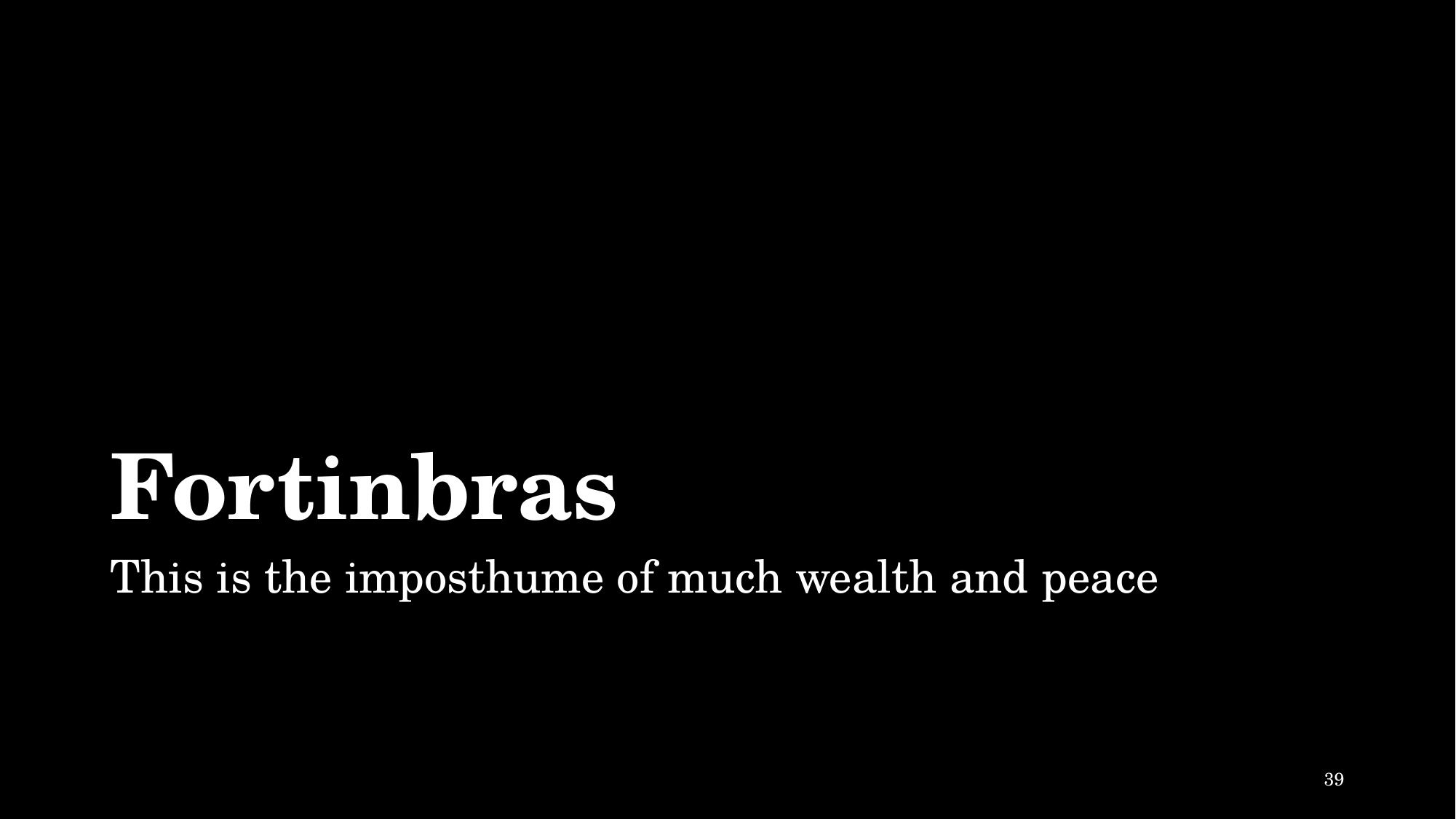

# Fortinbras
This is the imposthume of much wealth and peace

39